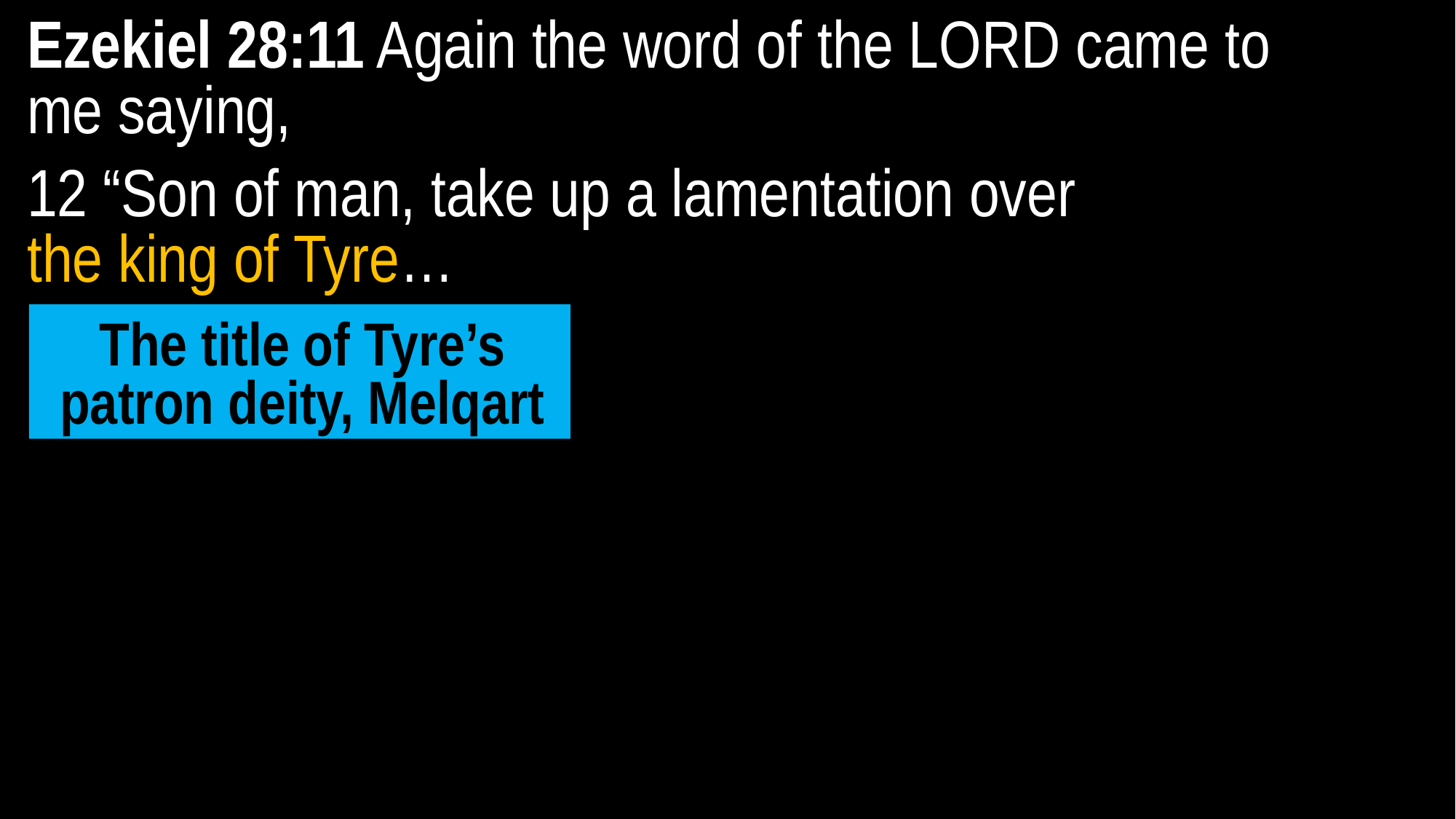

Ezekiel 28:11 Again the word of the LORD came to
me saying,
12 “Son of man, take up a lamentation over
the king of Tyre…
The title of Tyre’s patron deity, Melqart